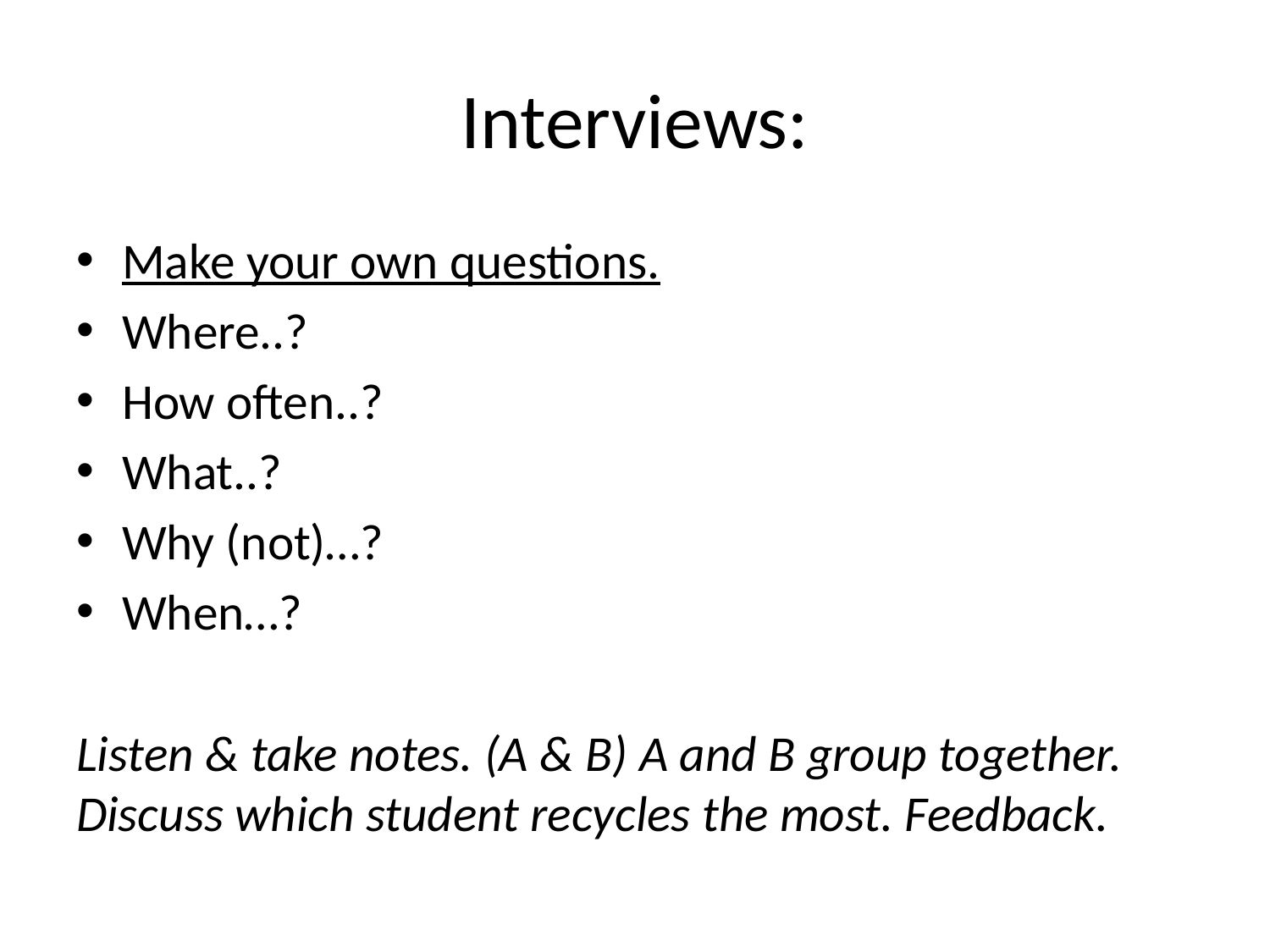

# Interviews:
Make your own questions.
Where..?
How often..?
What..?
Why (not)…?
When…?

Listen & take notes. (A & B) A and B group together. Discuss which student recycles the most. Feedback.